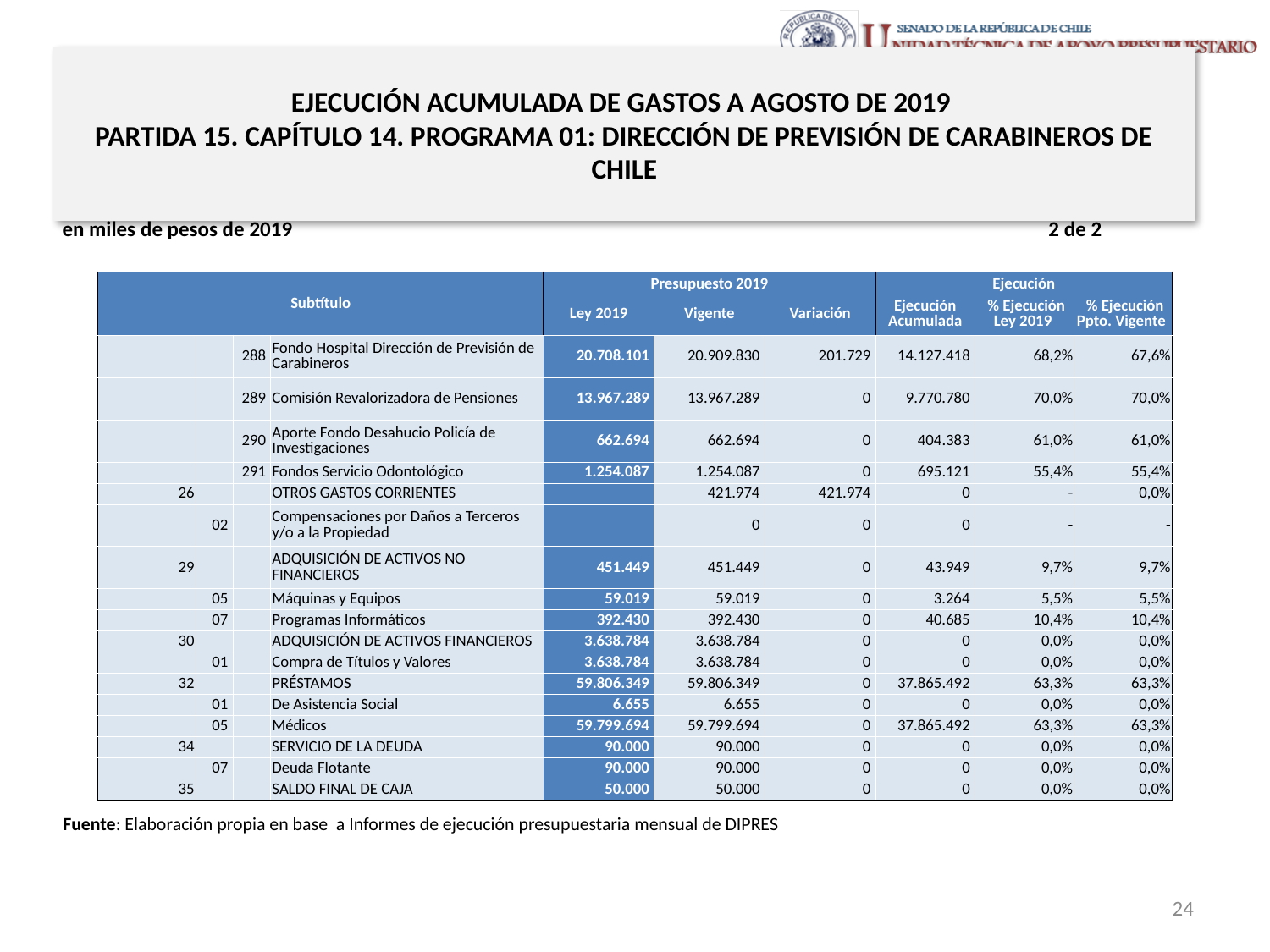

# EJECUCIÓN ACUMULADA DE GASTOS A AGOSTO DE 2019 PARTIDA 15. CAPÍTULO 14. PROGRAMA 01: DIRECCIÓN DE PREVISIÓN DE CARABINEROS DE CHILE
en miles de pesos de 2019                                                                                                                                                            2 de 2
| Subtítulo |  |  |  | Presupuesto 2019 |  |  | Ejecución |  |  |
| --- | --- | --- | --- | --- | --- | --- | --- | --- | --- |
|  |  |  |  | Ley 2019 | Vigente | Variación | Ejecución Acumulada | % Ejecución Ley 2019 | % Ejecución Ppto. Vigente |
|  |  | 288 | Fondo Hospital Dirección de Previsión de Carabineros | 20.708.101 | 20.909.830 | 201.729 | 14.127.418 | 68,2% | 67,6% |
|  |  | 289 | Comisión Revalorizadora de Pensiones | 13.967.289 | 13.967.289 | 0 | 9.770.780 | 70,0% | 70,0% |
|  |  | 290 | Aporte Fondo Desahucio Policía de Investigaciones | 662.694 | 662.694 | 0 | 404.383 | 61,0% | 61,0% |
|  |  | 291 | Fondos Servicio Odontológico | 1.254.087 | 1.254.087 | 0 | 695.121 | 55,4% | 55,4% |
| 26 |  |  | OTROS GASTOS CORRIENTES |  | 421.974 | 421.974 | 0 | - | 0,0% |
|  | 02 |  | Compensaciones por Daños a Terceros y/o a la Propiedad |  | 0 | 0 | 0 | - | - |
| 29 |  |  | ADQUISICIÓN DE ACTIVOS NO FINANCIEROS | 451.449 | 451.449 | 0 | 43.949 | 9,7% | 9,7% |
|  | 05 |  | Máquinas y Equipos | 59.019 | 59.019 | 0 | 3.264 | 5,5% | 5,5% |
|  | 07 |  | Programas Informáticos | 392.430 | 392.430 | 0 | 40.685 | 10,4% | 10,4% |
| 30 |  |  | ADQUISICIÓN DE ACTIVOS FINANCIEROS | 3.638.784 | 3.638.784 | 0 | 0 | 0,0% | 0,0% |
|  | 01 |  | Compra de Títulos y Valores | 3.638.784 | 3.638.784 | 0 | 0 | 0,0% | 0,0% |
| 32 |  |  | PRÉSTAMOS | 59.806.349 | 59.806.349 | 0 | 37.865.492 | 63,3% | 63,3% |
|  | 01 |  | De Asistencia Social | 6.655 | 6.655 | 0 | 0 | 0,0% | 0,0% |
|  | 05 |  | Médicos | 59.799.694 | 59.799.694 | 0 | 37.865.492 | 63,3% | 63,3% |
| 34 |  |  | SERVICIO DE LA DEUDA | 90.000 | 90.000 | 0 | 0 | 0,0% | 0,0% |
|  | 07 |  | Deuda Flotante | 90.000 | 90.000 | 0 | 0 | 0,0% | 0,0% |
| 35 |  |  | SALDO FINAL DE CAJA | 50.000 | 50.000 | 0 | 0 | 0,0% | 0,0% |
Fuente: Elaboración propia en base  a Informes de ejecución presupuestaria mensual de DIPRES
24